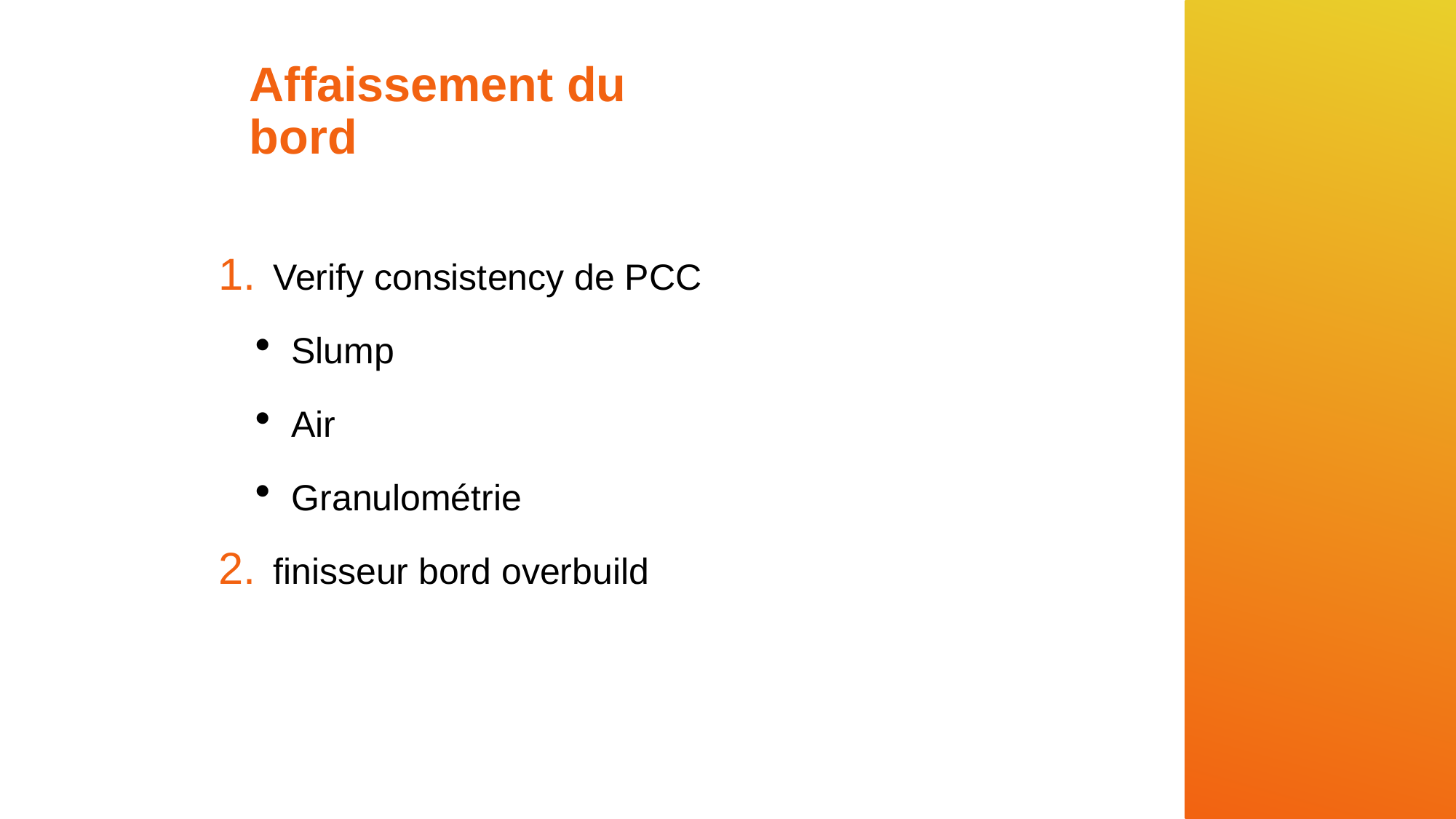

Affaissement du bord
#
Verify consistency de PCC
Slump
Air
Granulométrie
finisseur bord overbuild